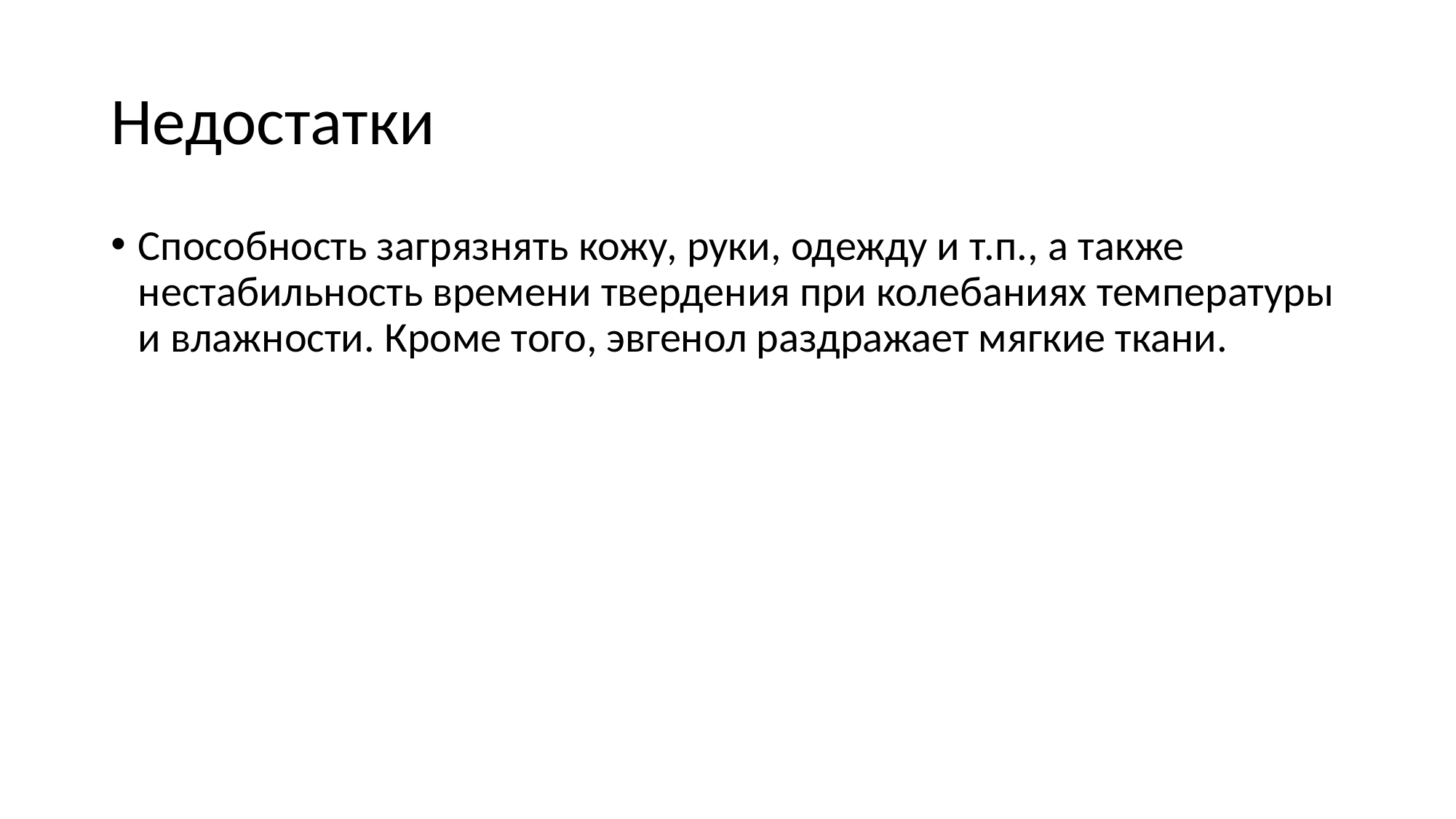

# Недостатки
Способность загрязнять кожу, руки, одежду и т.п., а также нестабильность времени твердения при колебаниях температуры и влажности. Кроме того, эвгенол раздражает мягкие ткани.